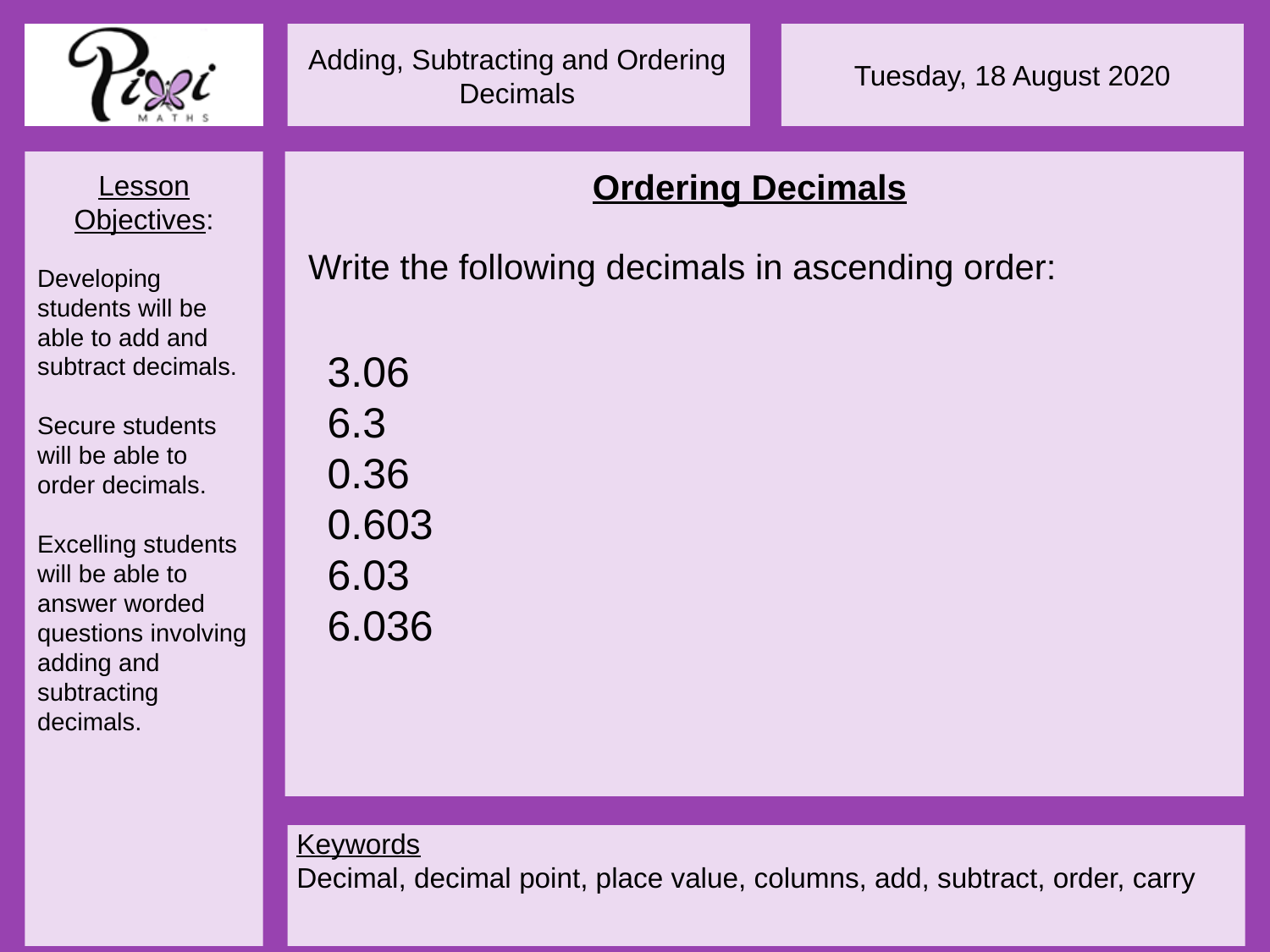

Ordering Decimals
Write the following decimals in ascending order:
3.06
6.3
0.36
0.603
6.03
6.036